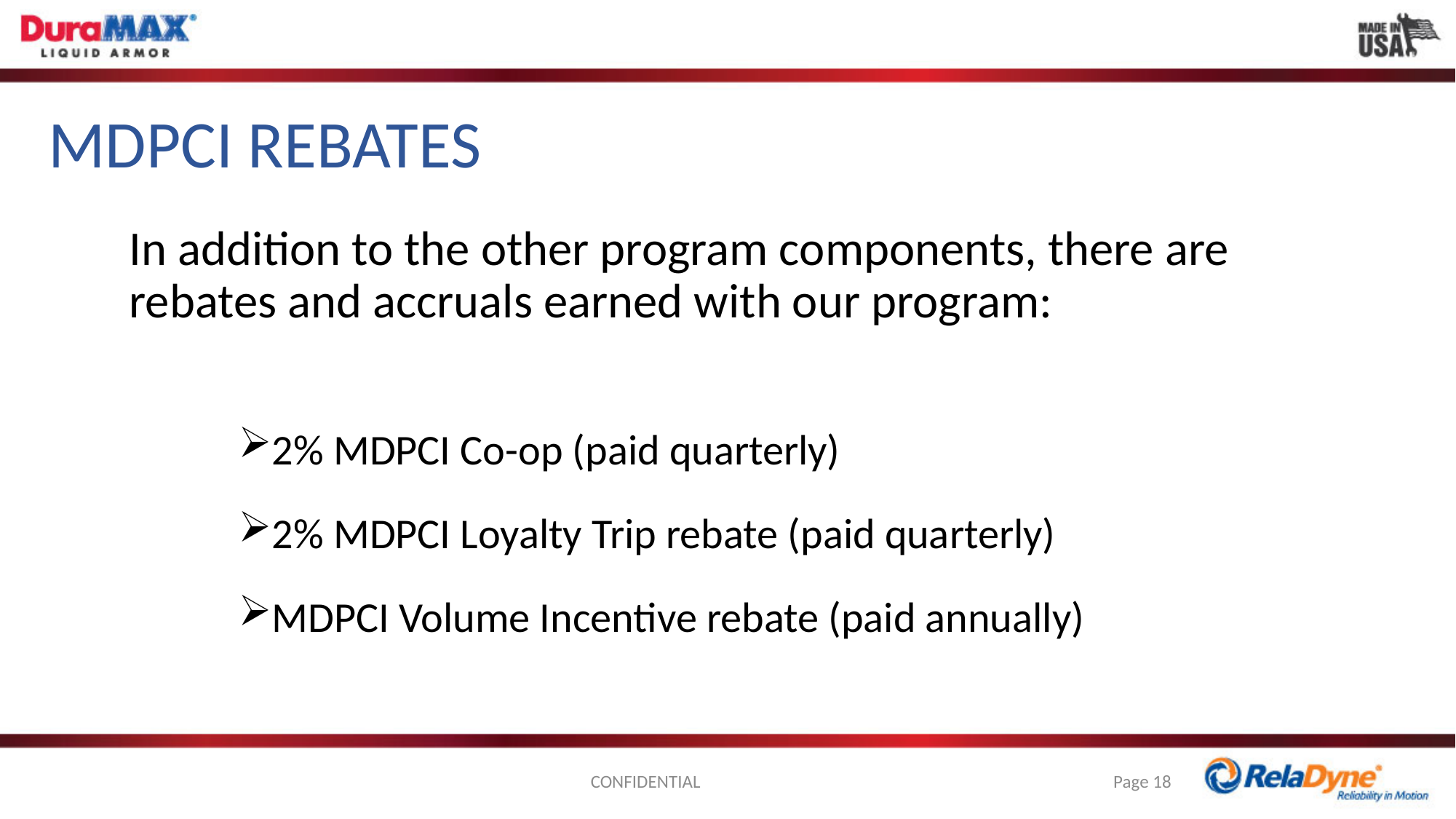

# MDPCI REBATES
In addition to the other program components, there are rebates and accruals earned with our program:

2% MDPCI Co-op (paid quarterly)
2% MDPCI Loyalty Trip rebate (paid quarterly)
MDPCI Volume Incentive rebate (paid annually)

CONFIDENTIAL
18